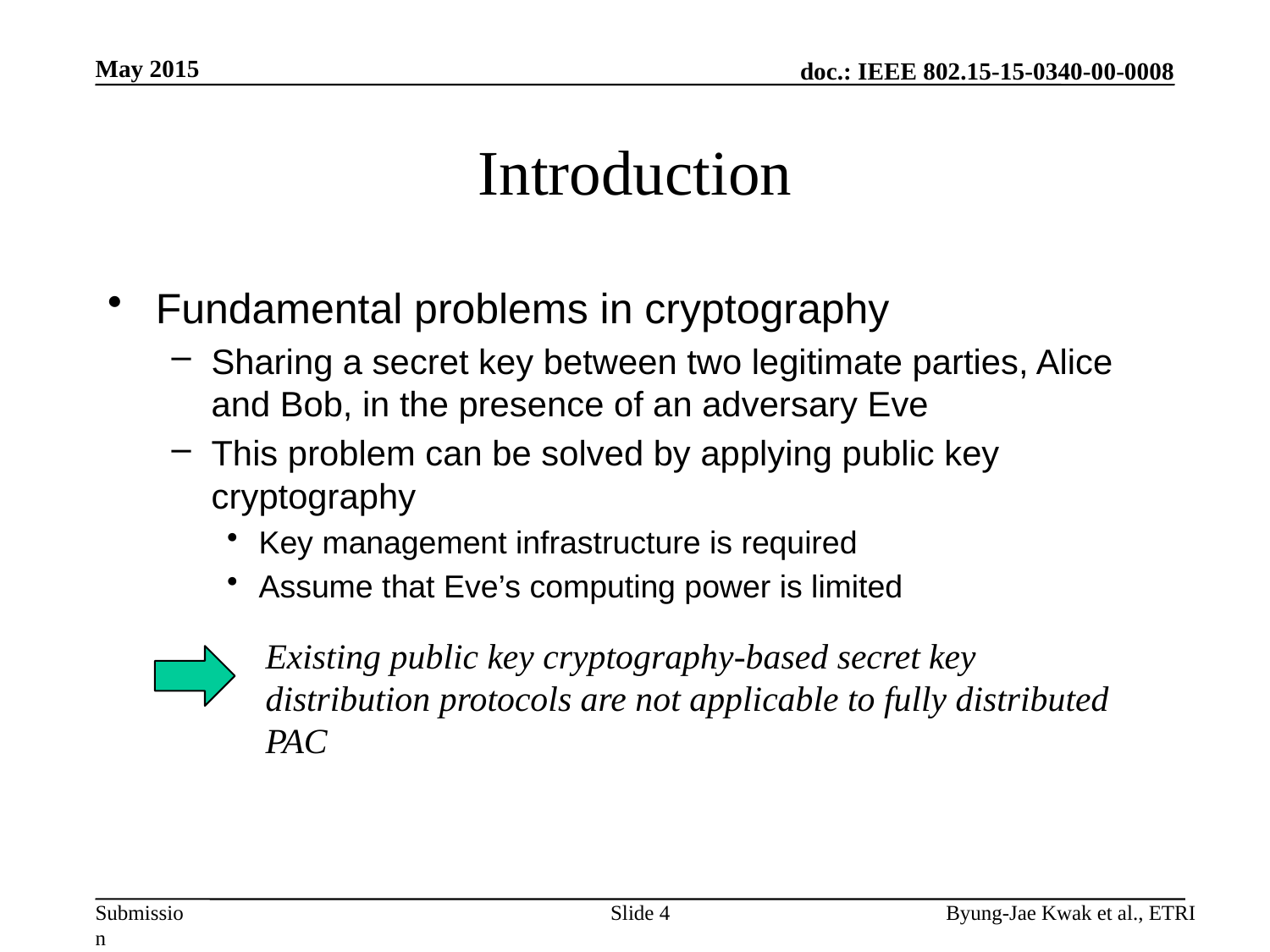

May 2015
# Introduction
Fundamental problems in cryptography
Sharing a secret key between two legitimate parties, Alice and Bob, in the presence of an adversary Eve
This problem can be solved by applying public key cryptography
Key management infrastructure is required
Assume that Eve’s computing power is limited
Existing public key cryptography-based secret key distribution protocols are not applicable to fully distributed PAC

Slide 4
Byung-Jae Kwak et al., ETRI